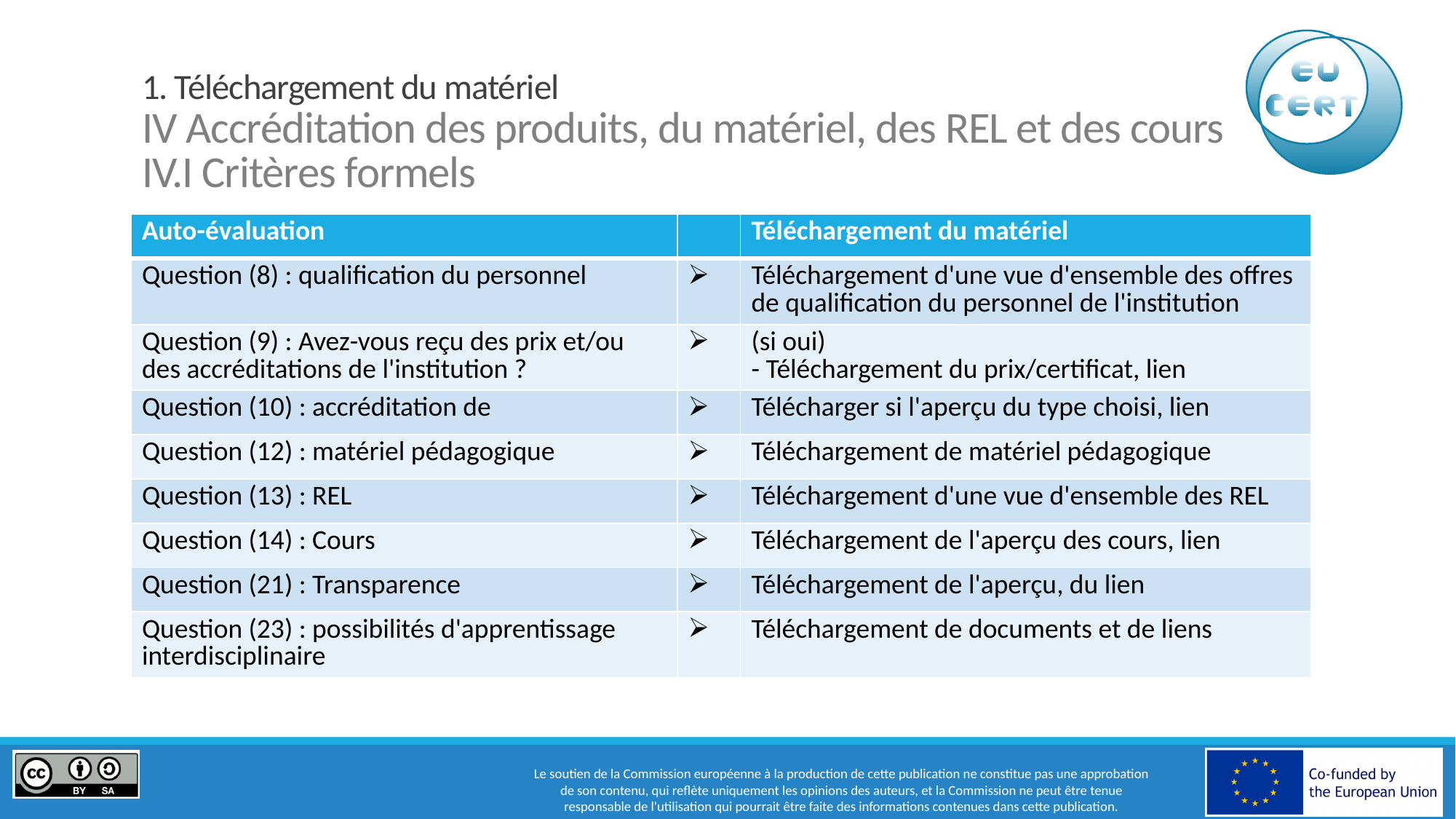

# 1. Téléchargement du matériel IV Accréditation des produits, du matériel, des REL et des cours IV.I Critères formels
| Auto-évaluation |  | Téléchargement du matériel |
| --- | --- | --- |
| Question (8) : qualification du personnel |  | Téléchargement d'une vue d'ensemble des offres de qualification du personnel de l'institution |
| Question (9) : Avez-vous reçu des prix et/ou des accréditations de l'institution ? |  | (si oui) - Téléchargement du prix/certificat, lien |
| Question (10) : accréditation de |  | Télécharger si l'aperçu du type choisi, lien |
| Question (12) : matériel pédagogique |  | Téléchargement de matériel pédagogique |
| Question (13) : REL |  | Téléchargement d'une vue d'ensemble des REL |
| Question (14) : Cours |  | Téléchargement de l'aperçu des cours, lien |
| Question (21) : Transparence |  | Téléchargement de l'aperçu, du lien |
| Question (23) : possibilités d'apprentissage interdisciplinaire |  | Téléchargement de documents et de liens |